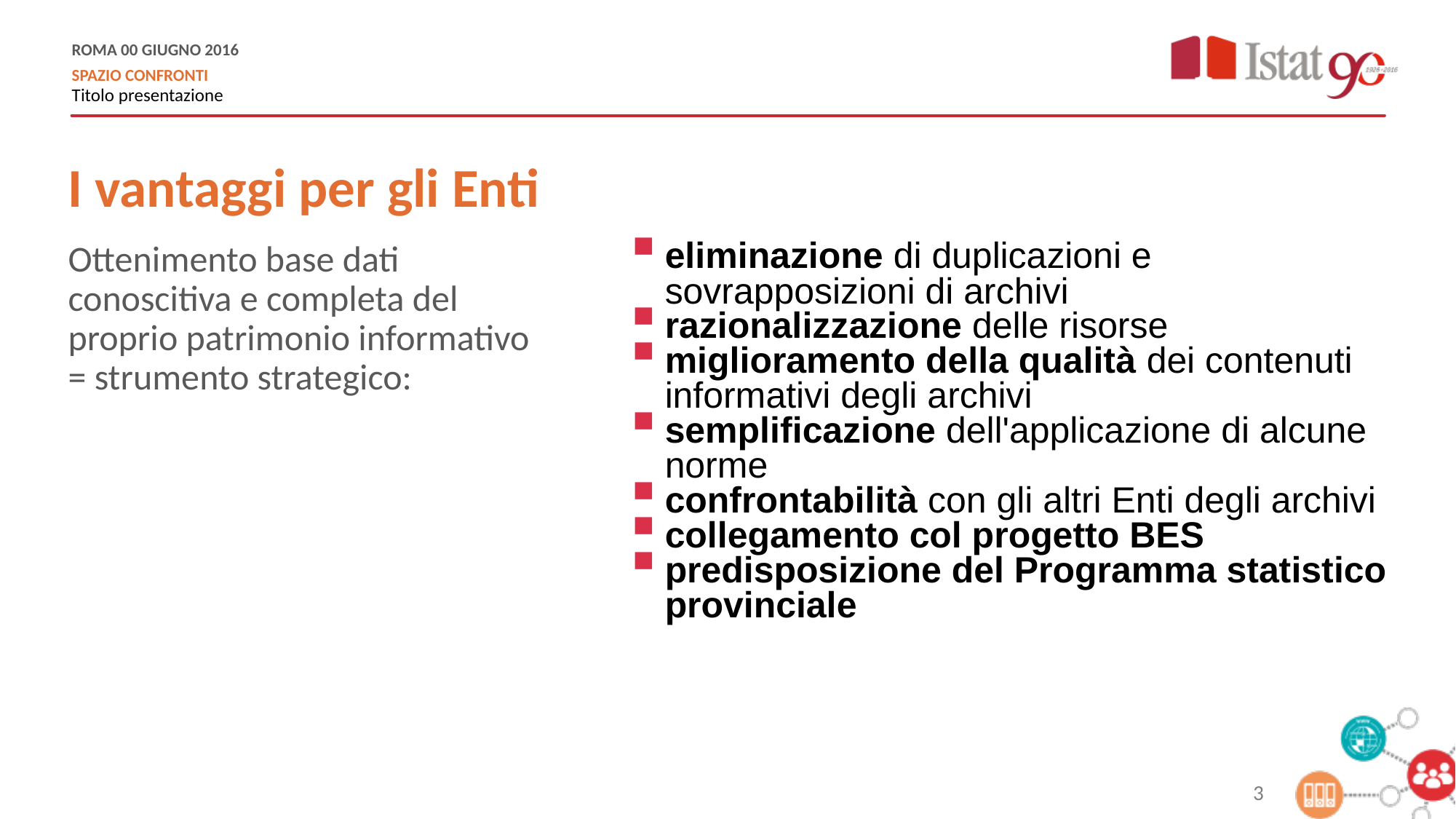

I vantaggi per gli Enti
Ottenimento base dati conoscitiva e completa del proprio patrimonio informativo = strumento strategico:
eliminazione di duplicazioni e sovrapposizioni di archivi
razionalizzazione delle risorse
miglioramento della qualità dei contenuti informativi degli archivi
semplificazione dell'applicazione di alcune norme
confrontabilità con gli altri Enti degli archivi
collegamento col progetto BES
predisposizione del Programma statistico provinciale

3